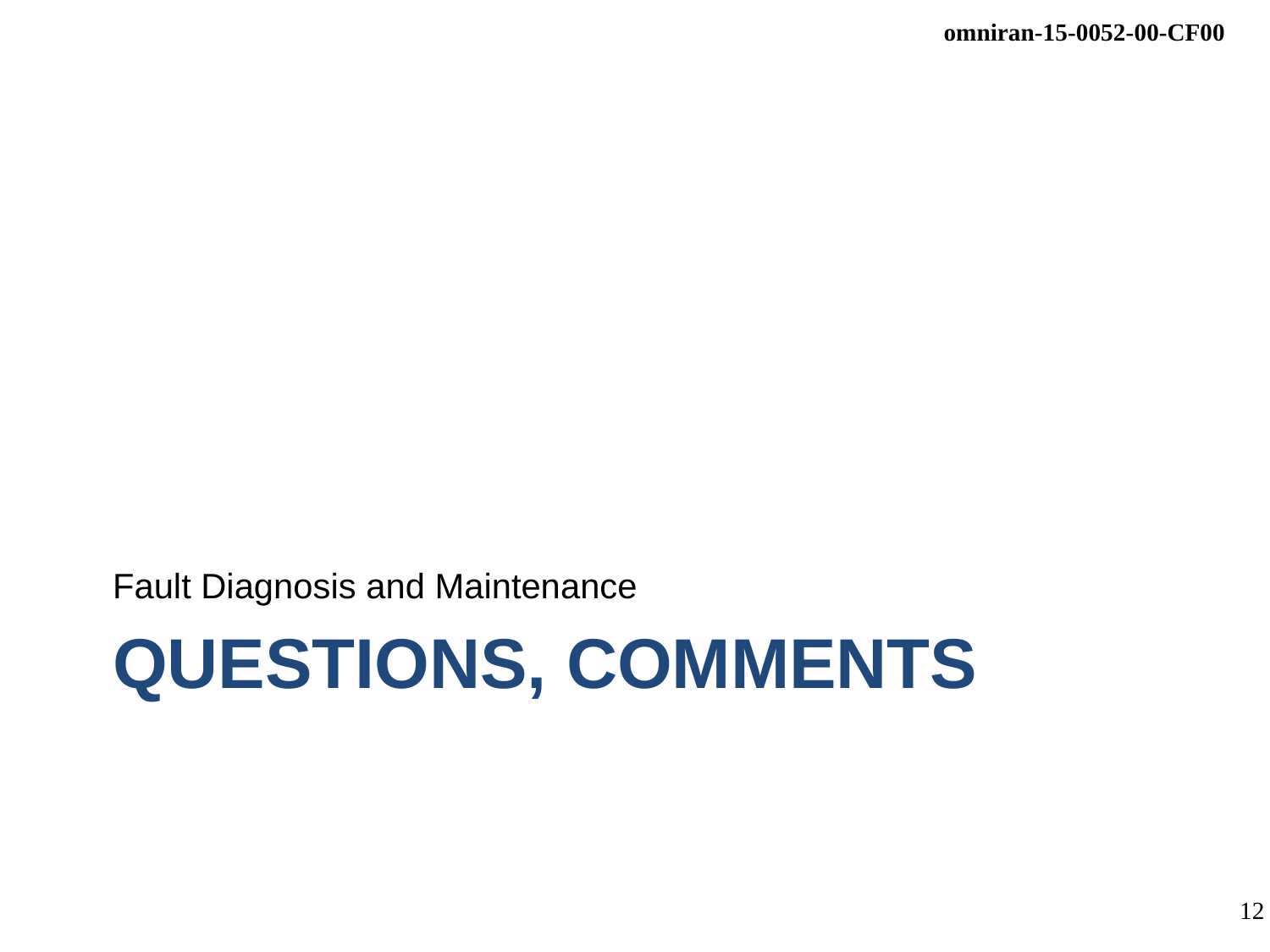

Fault Diagnosis and Maintenance
# Questions, Comments